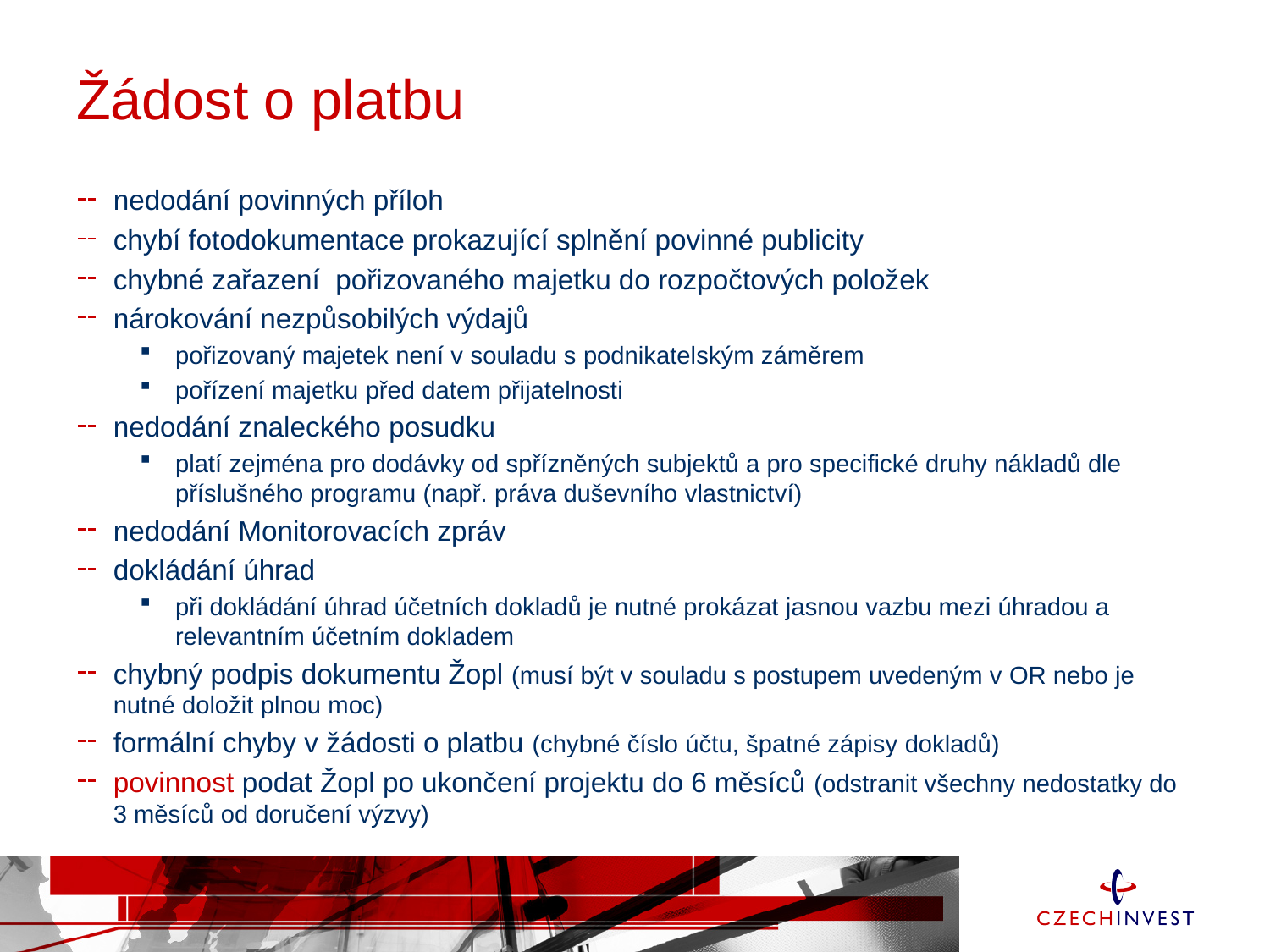

# Žádost o platbu
nedodání povinných příloh
chybí fotodokumentace prokazující splnění povinné publicity
chybné zařazení  pořizovaného majetku do rozpočtových položek
nárokování nezpůsobilých výdajů
pořizovaný majetek není v souladu s podnikatelským záměrem
pořízení majetku před datem přijatelnosti
nedodání znaleckého posudku
platí zejména pro dodávky od spřízněných subjektů a pro specifické druhy nákladů dle příslušného programu (např. práva duševního vlastnictví)
nedodání Monitorovacích zpráv
dokládání úhrad
při dokládání úhrad účetních dokladů je nutné prokázat jasnou vazbu mezi úhradou a relevantním účetním dokladem
chybný podpis dokumentu Žopl (musí být v souladu s postupem uvedeným v OR nebo je nutné doložit plnou moc)
formální chyby v žádosti o platbu (chybné číslo účtu, špatné zápisy dokladů)
povinnost podat Žopl po ukončení projektu do 6 měsíců (odstranit všechny nedostatky do 3 měsíců od doručení výzvy)